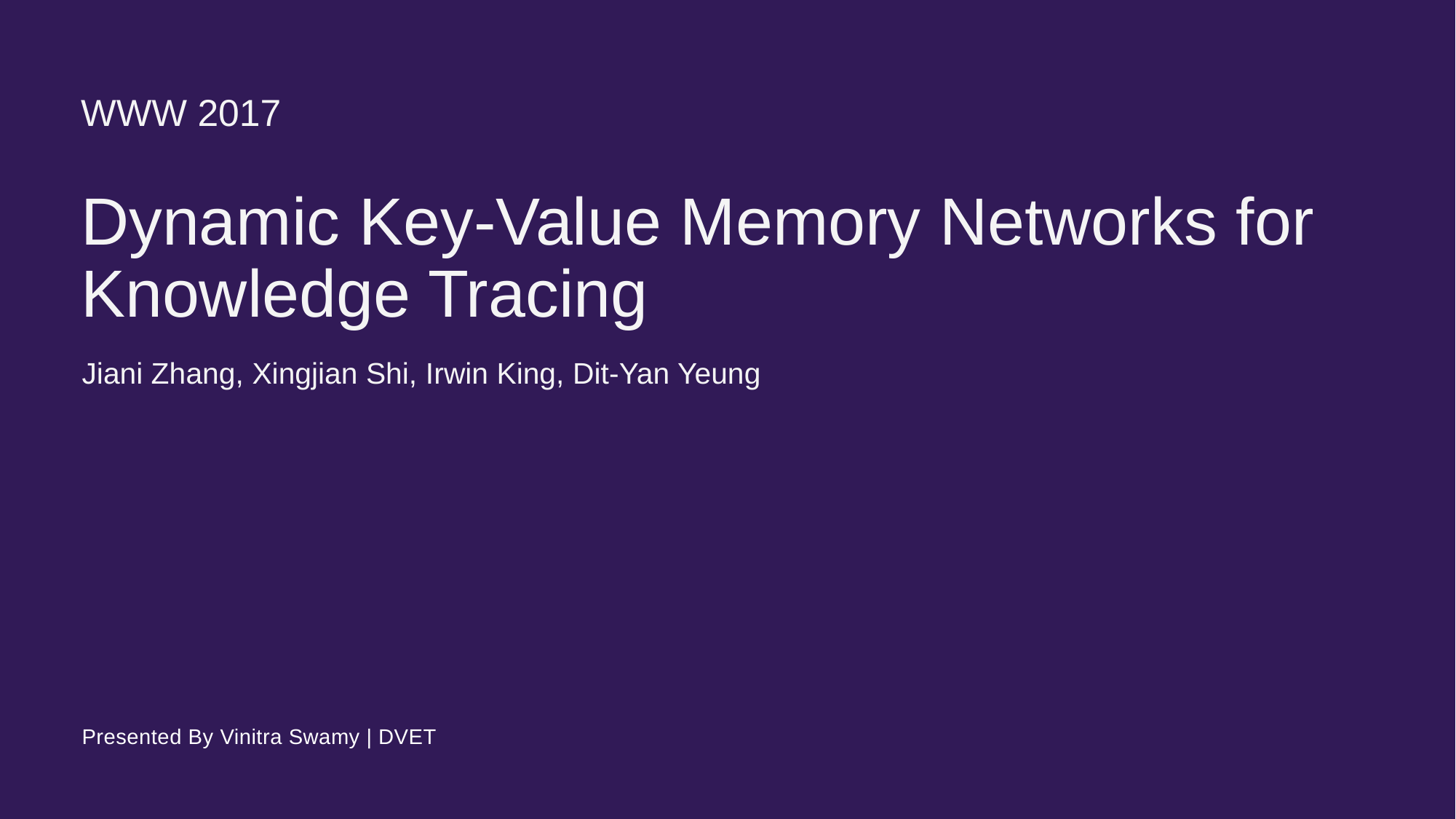

WWW 2017
Dynamic Key-Value Memory Networks for Knowledge Tracing

Jiani Zhang, Xingjian Shi, Irwin King, Dit-Yan Yeung

Presented By Vinitra Swamy | DVET